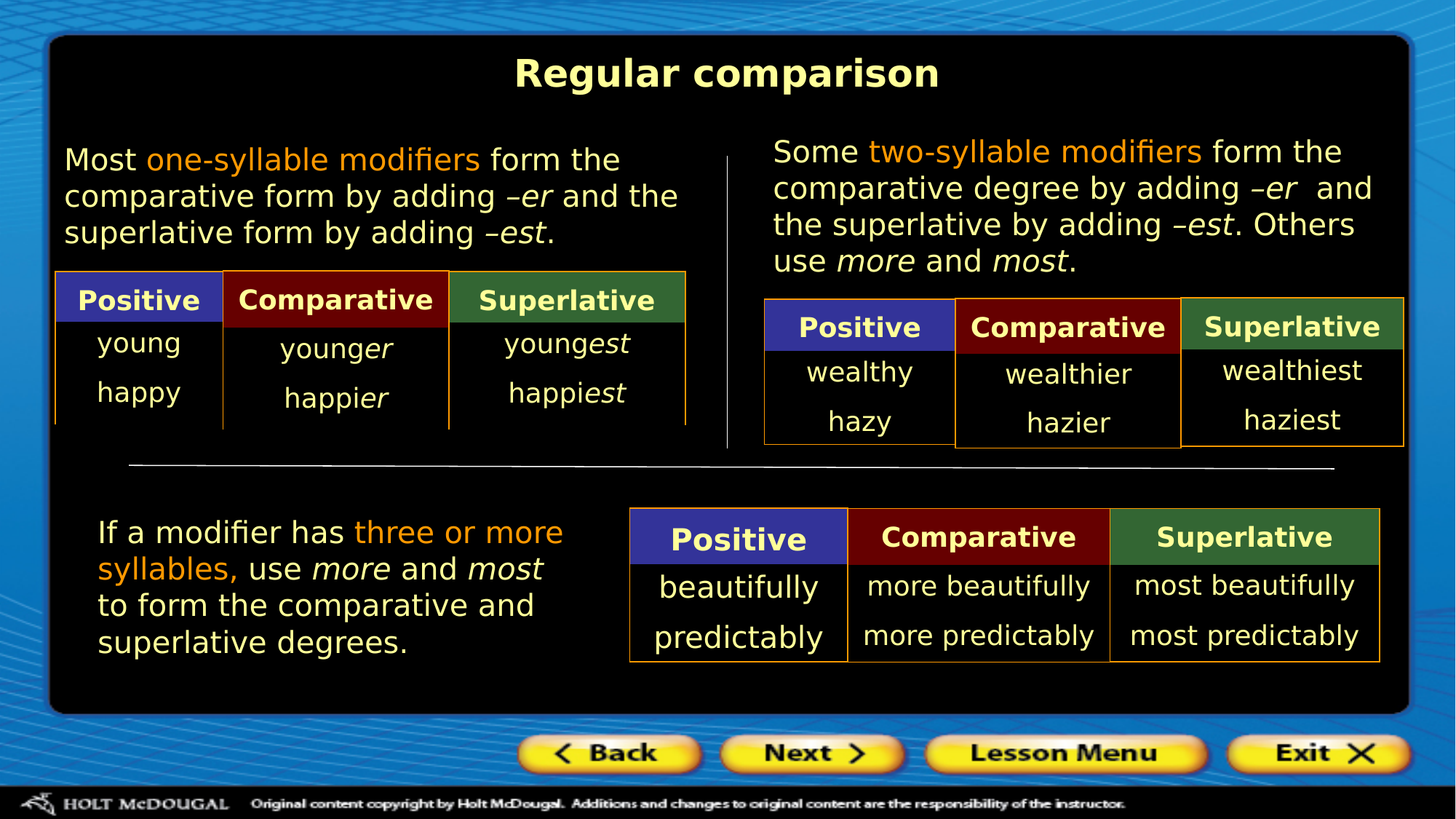

# Regular comparison
Some two-syllable modifiers form the comparative degree by adding –er  and the superlative by adding –est. Others use more and most.
Most one-syllable modifiers form the comparative form by adding –er and the superlative form by adding –est.
| Comparative |
| --- |
| younger |
| happier |
| Positive |
| --- |
| young |
| happy |
| Superlative |
| --- |
| youngest |
| happiest |
| Superlative |
| --- |
| wealthiest |
| haziest |
| Comparative |
| --- |
| wealthier |
| hazier |
| Positive |
| --- |
| wealthy |
| hazy |
If a modifier has three or more syllables, use more and most to form the comparative and superlative degrees.
| Positive |
| --- |
| beautifully |
| predictably |
| Comparative |
| --- |
| more beautifully |
| more predictably |
| Superlative |
| --- |
| most beautifully |
| most predictably |